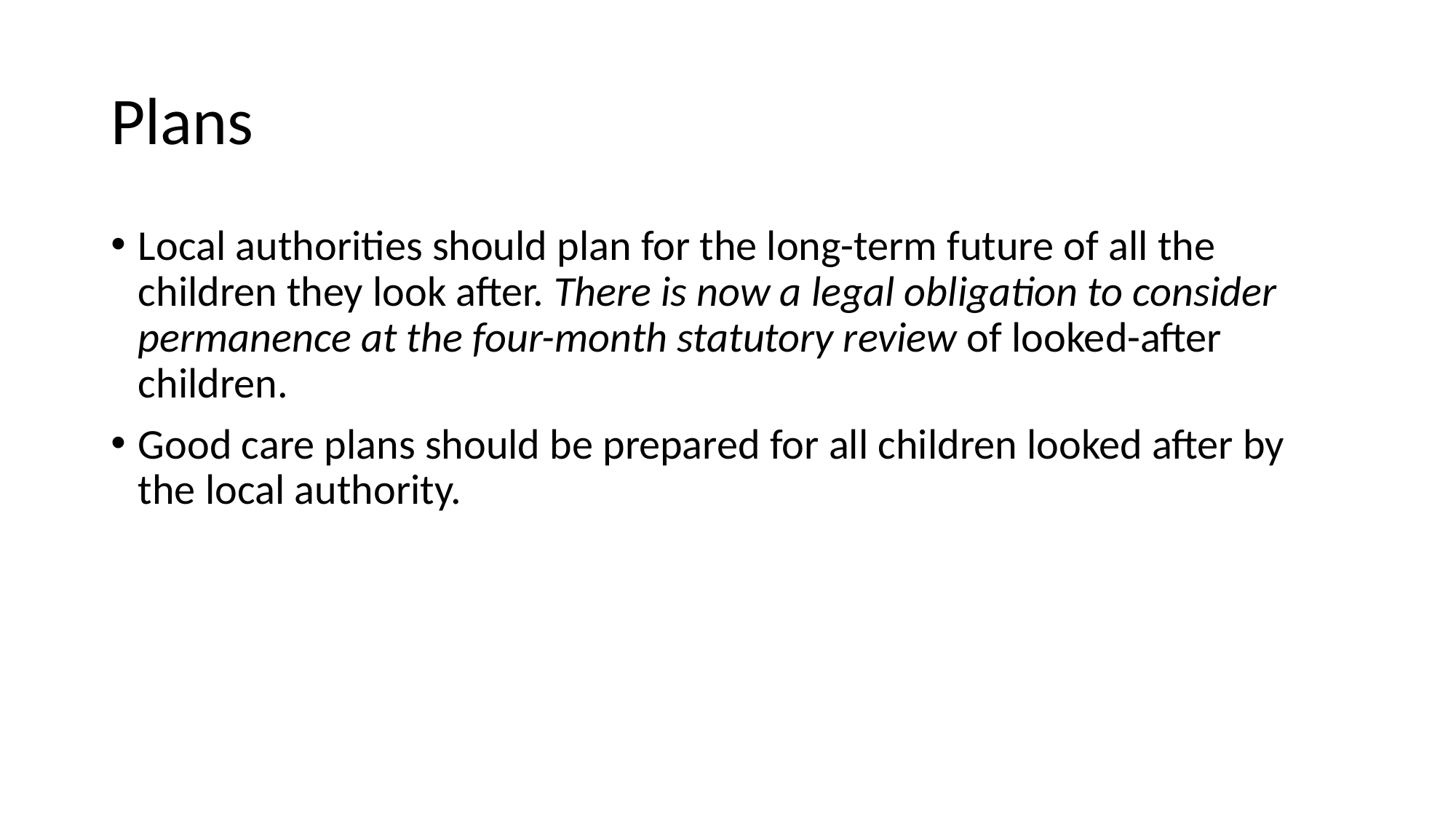

# Plans
Local authorities should plan for the long-term future of all the children they look after. There is now a legal obligation to consider permanence at the four-month statutory review of looked-after children.
Good care plans should be prepared for all children looked after by the local authority.